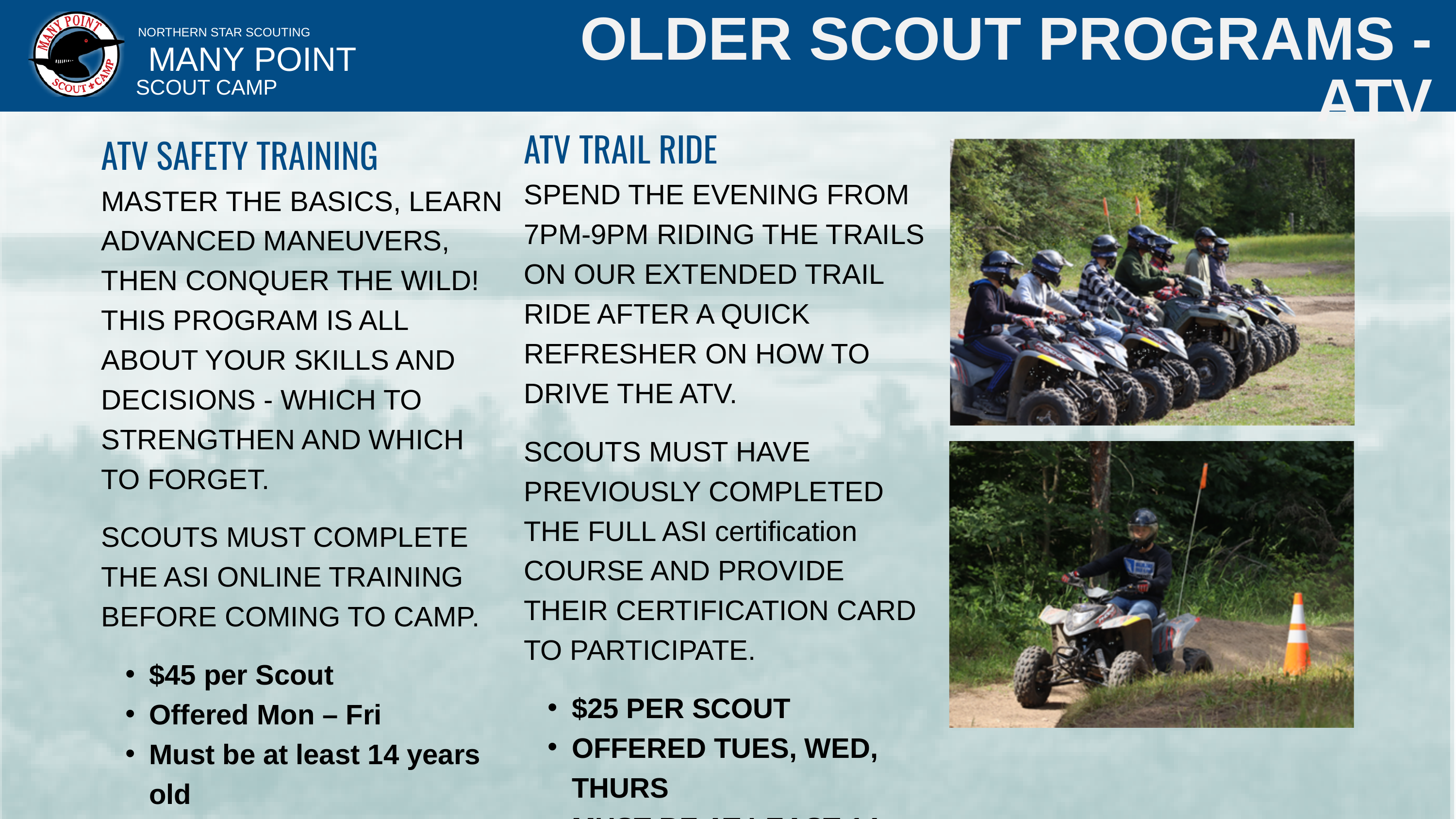

NORTHERN STAR SCOUTING
MANY POINT
SCOUT CAMP

OLDER SCOUT PROGRAMS - ATV
ATV TRAIL RIDE
SPEND THE EVENING FROM 7PM-9PM RIDING THE TRAILS ON OUR EXTENDED TRAIL RIDE AFTER A QUICK REFRESHER ON HOW TO DRIVE THE ATV.

SCOUTS MUST HAVE PREVIOUSLY COMPLETED THE FULL ASI certification COURSE AND PROVIDE THEIR CERTIFICATION CARD TO PARTICIPATE.

$25 PER SCOUT
OFFERED TUES, WED, THURS
MUST BE AT LEAST 14 YEARS OLD
ATV SAFETY TRAINING
MASTER THE BASICS, LEARN ADVANCED MANEUVERS, THEN CONQUER THE WILD! THIS PROGRAM IS ALL ABOUT YOUR SKILLS AND DECISIONS - WHICH TO STRENGTHEN AND WHICH TO FORGET.

SCOUTS MUST COMPLETE THE ASI ONLINE TRAINING BEFORE COMING TO CAMP.

$45 per Scout
Offered Mon – Fri
Must be at least 14 years old